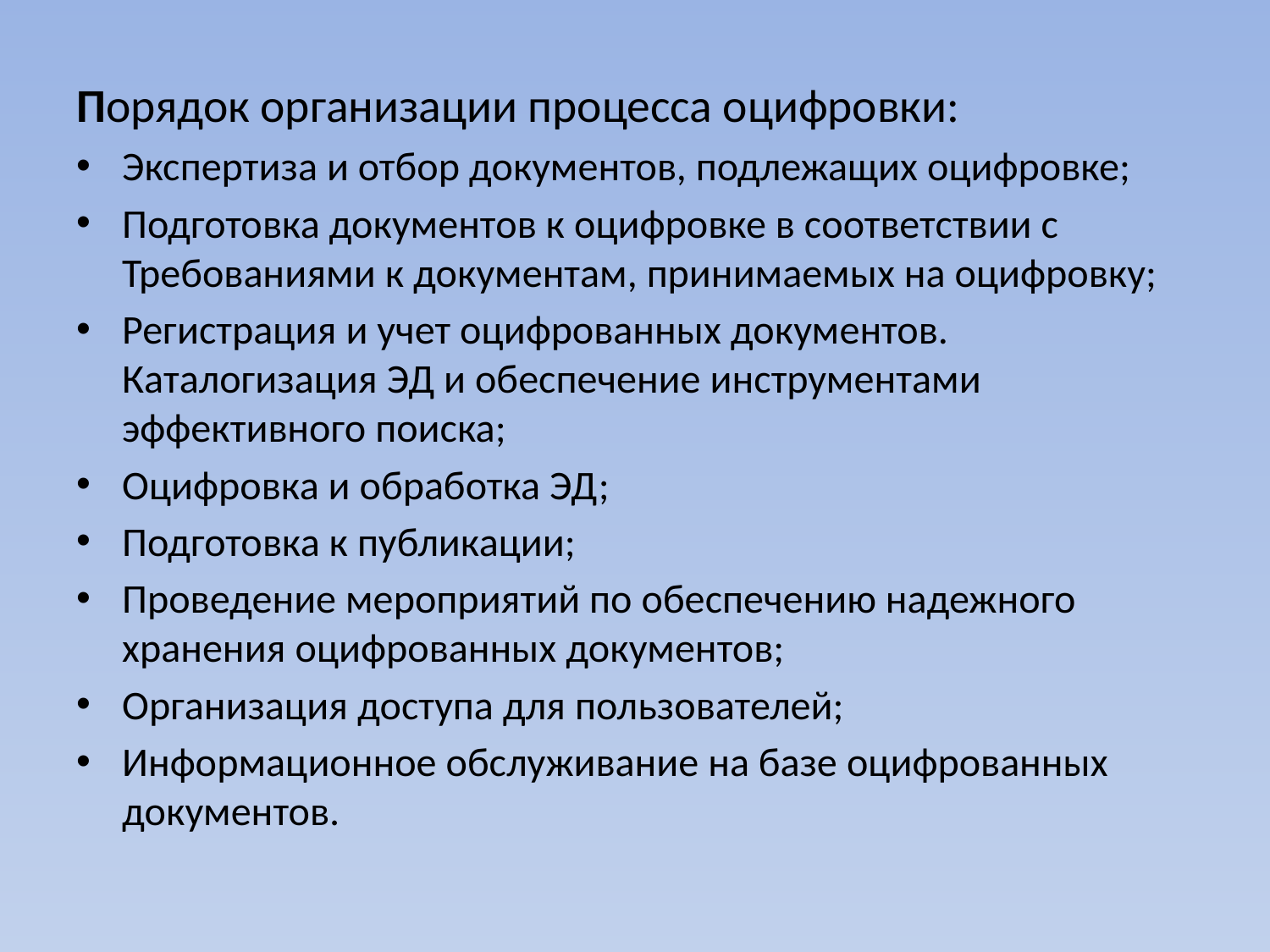

Порядок организации процесса оцифровки:
Экспертиза и отбор документов, подлежащих оцифровке;
Подготовка документов к оцифровке в соответствии с Требованиями к документам, принимаемых на оцифровку;
Регистрация и учет оцифрованных документов. Каталогизация ЭД и обеспечение инструментами эффективного поиска;
Оцифровка и обработка ЭД;
Подготовка к публикации;
Проведение мероприятий по обеспечению надежного хранения оцифрованных документов;
Организация доступа для пользователей;
Информационное обслуживание на базе оцифрованных документов.